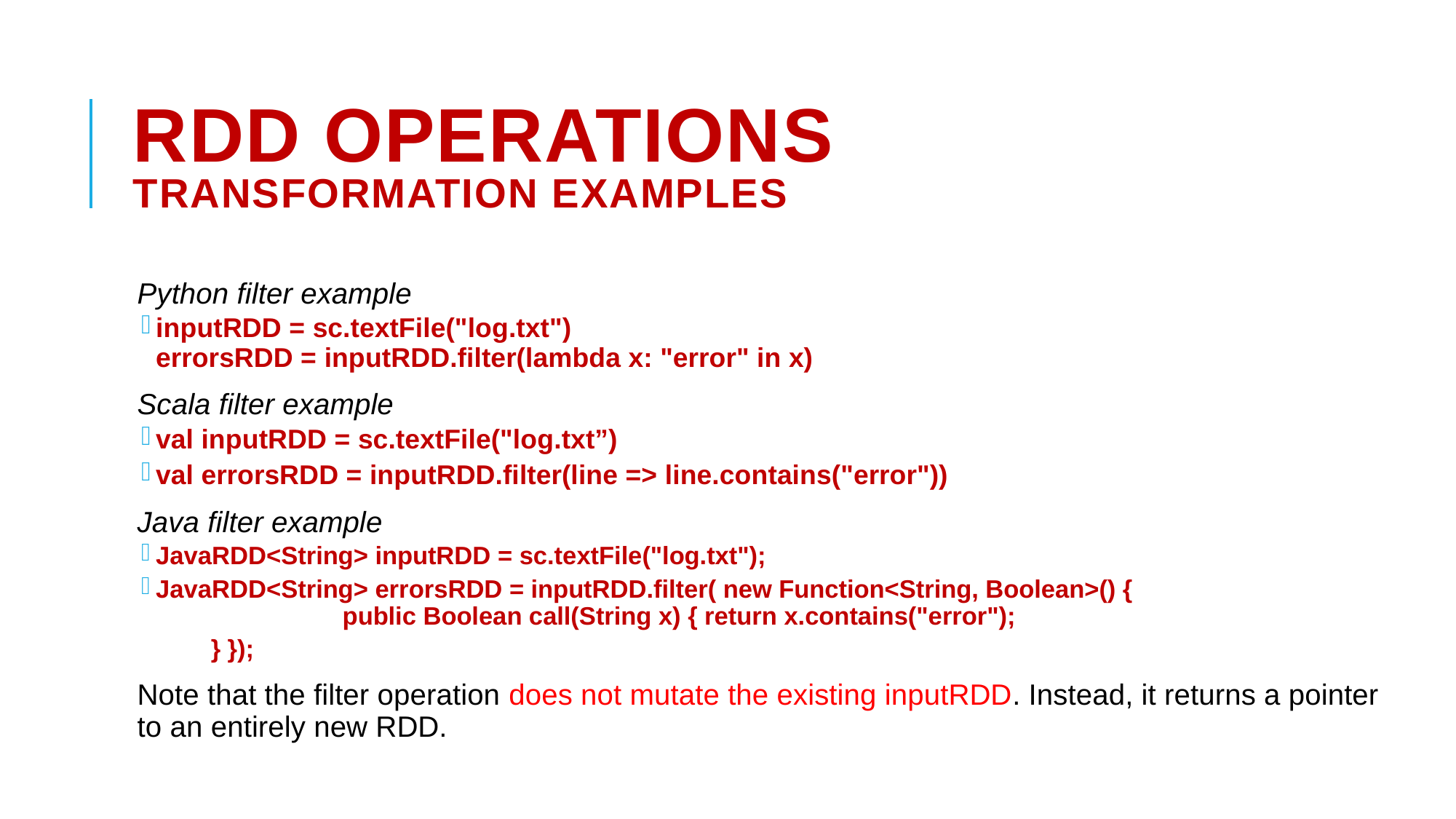

# RDD Operations Transformation examples
Python filter example
inputRDD = sc.textFile("log.txt")
errorsRDD = inputRDD.filter(lambda x: "error" in x)
Scala filter example
val inputRDD = sc.textFile("log.txt”)
val errorsRDD = inputRDD.filter(line => line.contains("error"))
Java filter example
JavaRDD<String> inputRDD = sc.textFile("log.txt");
JavaRDD<String> errorsRDD = inputRDD.filter( new Function<String, Boolean>() {
                           public Boolean call(String x) { return x.contains("error");
     } });
Note that the filter operation does not mutate the existing inputRDD. Instead, it returns a pointer to an entirely new RDD.